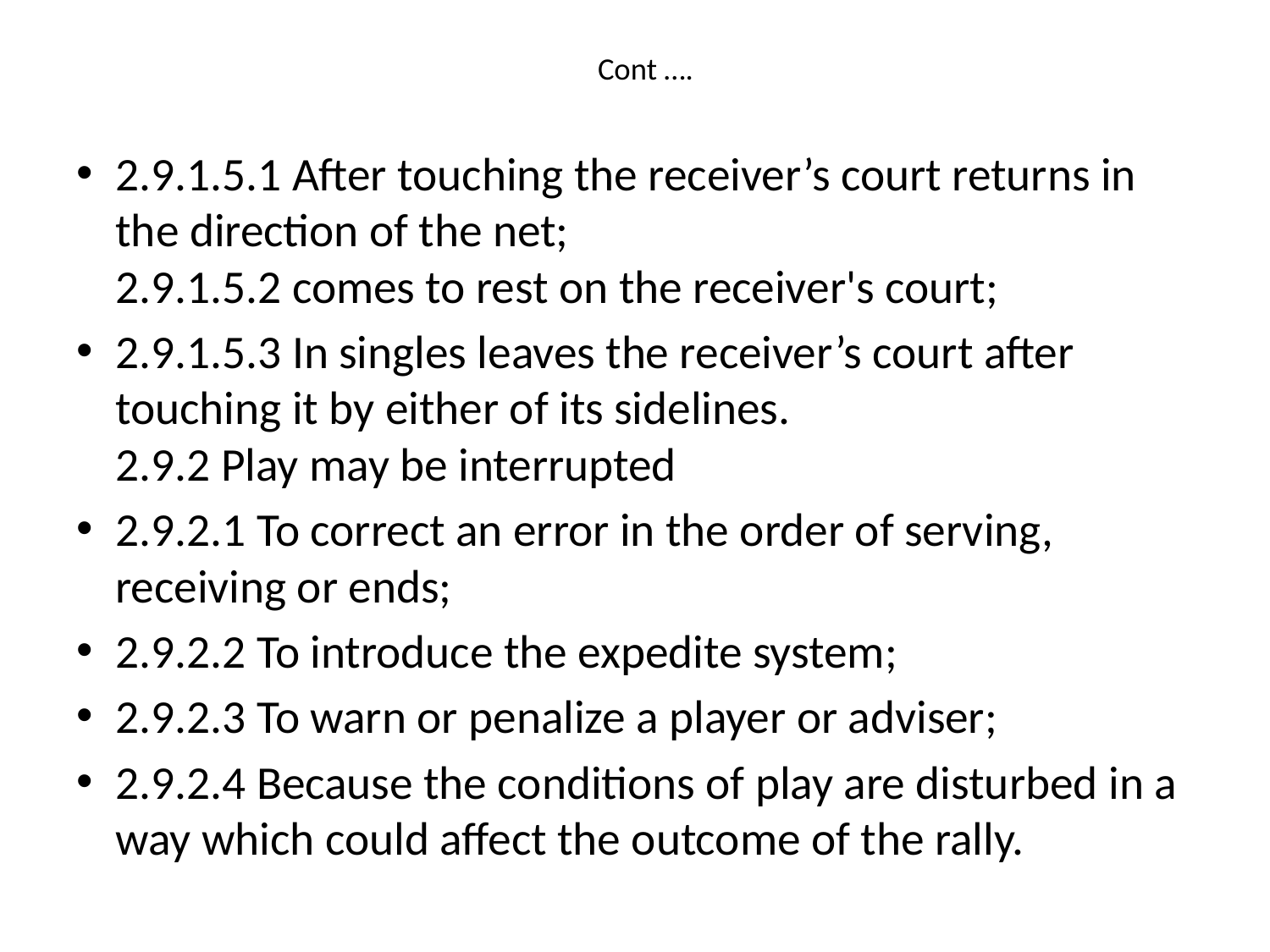

# Cont ….
2.9.1.5.1 After touching the receiver’s court returns in the direction of the net;
2.9.1.5.2 comes to rest on the receiver's court;
2.9.1.5.3 In singles leaves the receiver’s court after touching it by either of its sidelines.
2.9.2 Play may be interrupted
2.9.2.1 To correct an error in the order of serving, receiving or ends;
2.9.2.2 To introduce the expedite system;
2.9.2.3 To warn or penalize a player or adviser;
2.9.2.4 Because the conditions of play are disturbed in a way which could affect the outcome of the rally.